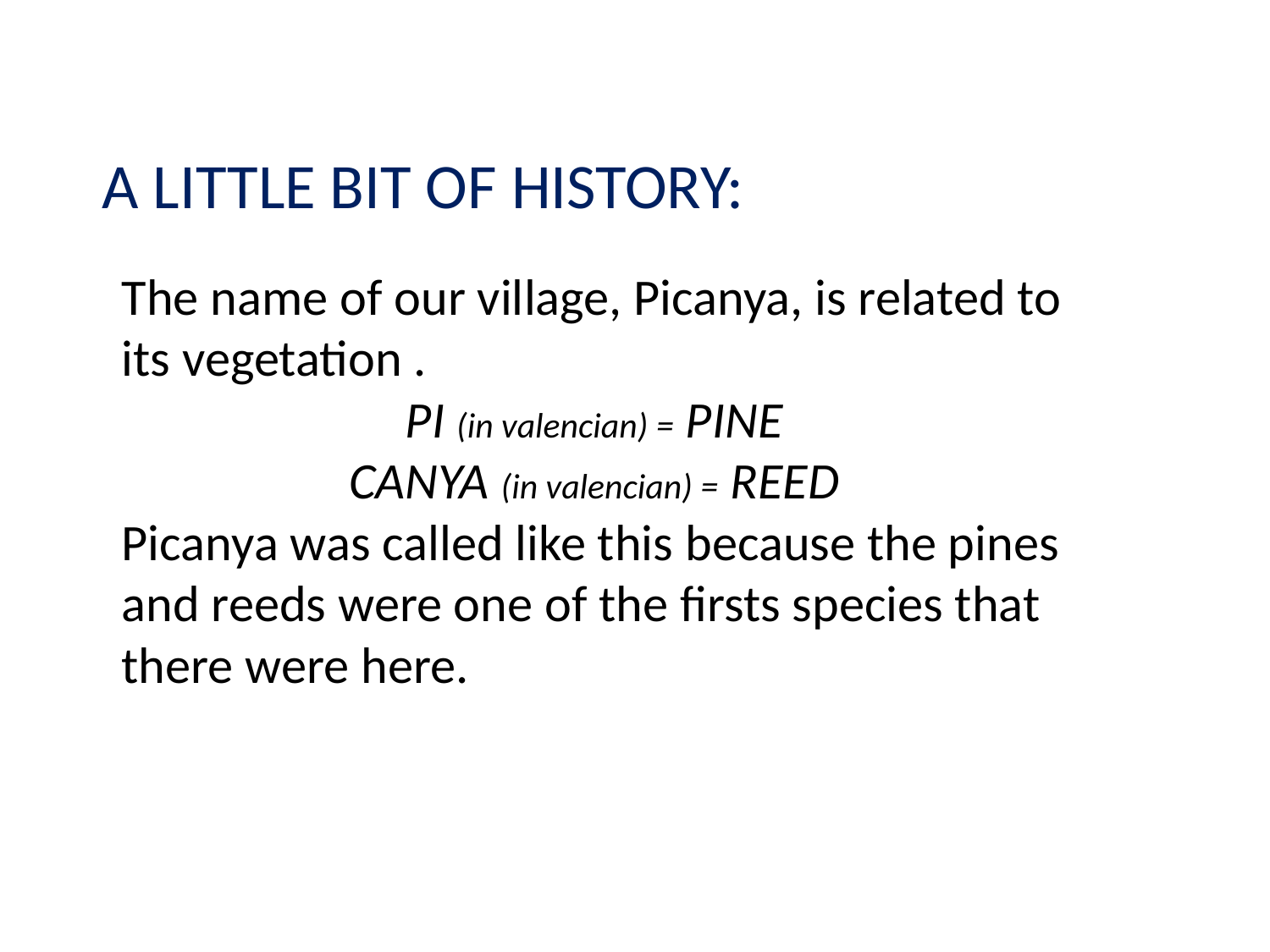

A LITTLE BIT OF HISTORY:
The name of our village, Picanya, is related to its vegetation .
PI (in valencian) = PINE
CANYA (in valencian) = REED
Picanya was called like this because the pines and reeds were one of the firsts species that there were here.